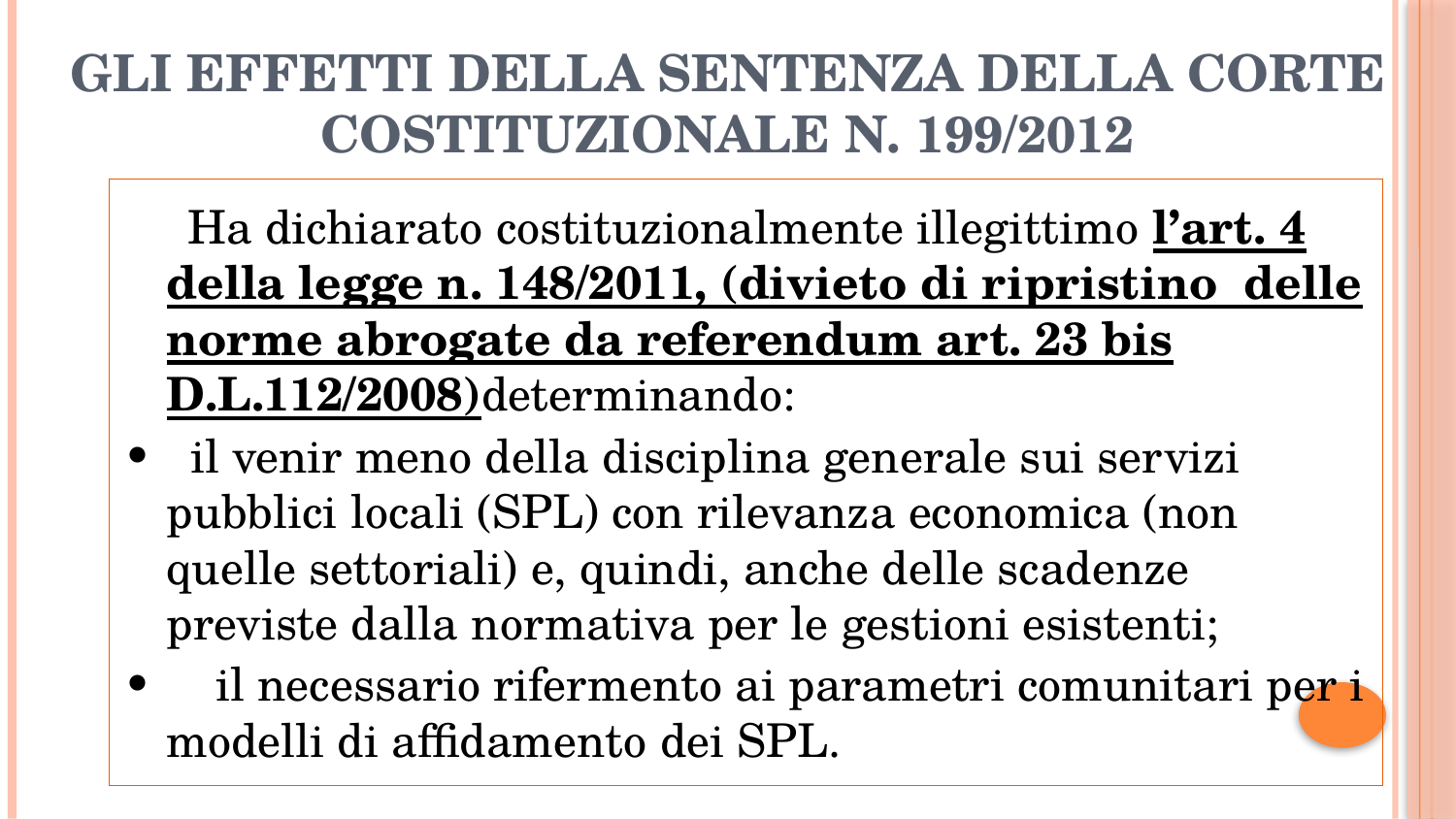

# gli effetti della sentenza della Corte Costituzionale n. 199/2012
     Ha dichiarato costituzionalmente illegittimo l’art. 4 della legge n. 148/2011, (divieto di ripristino  delle norme abrogate da referendum art. 23 bis D.L.112/2008)determinando:
•   il venir meno della disciplina generale sui servizi pubblici locali (SPL) con rilevanza economica (non quelle settoriali) e, quindi, anche delle scadenze previste dalla normativa per le gestioni esistenti;
•     il necessario rifermento ai parametri comunitari per i modelli di affidamento dei SPL.